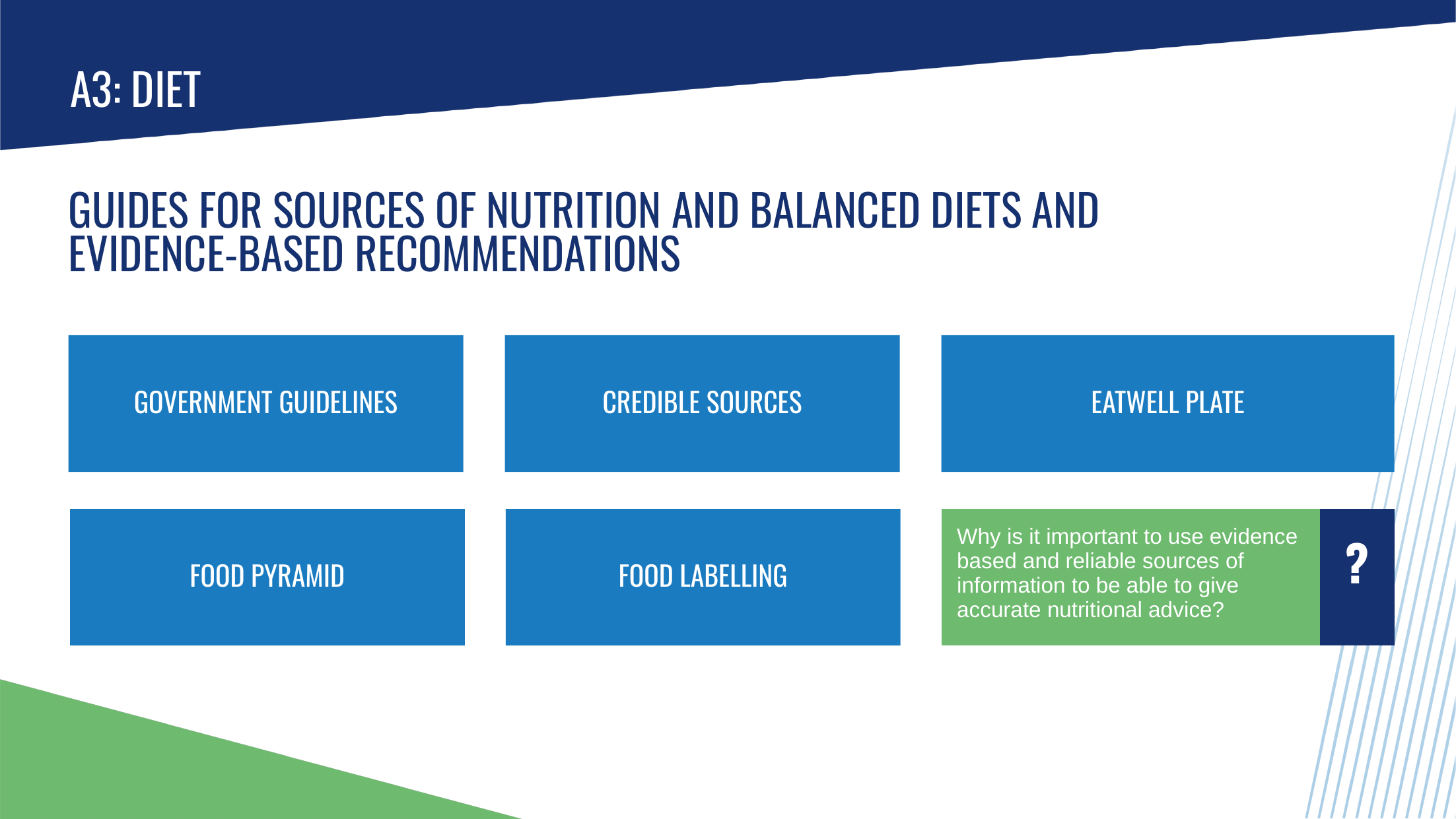

A3: diet
Guides for sources of nutrition and balanced diets and evidence-based recommendations
government guidelines
credible sources
eatwell plate
food pyramid
food labelling
| Why is it important to use evidence based and reliable sources of information to be able to give accurate nutritional advice? | ? |
| --- | --- |